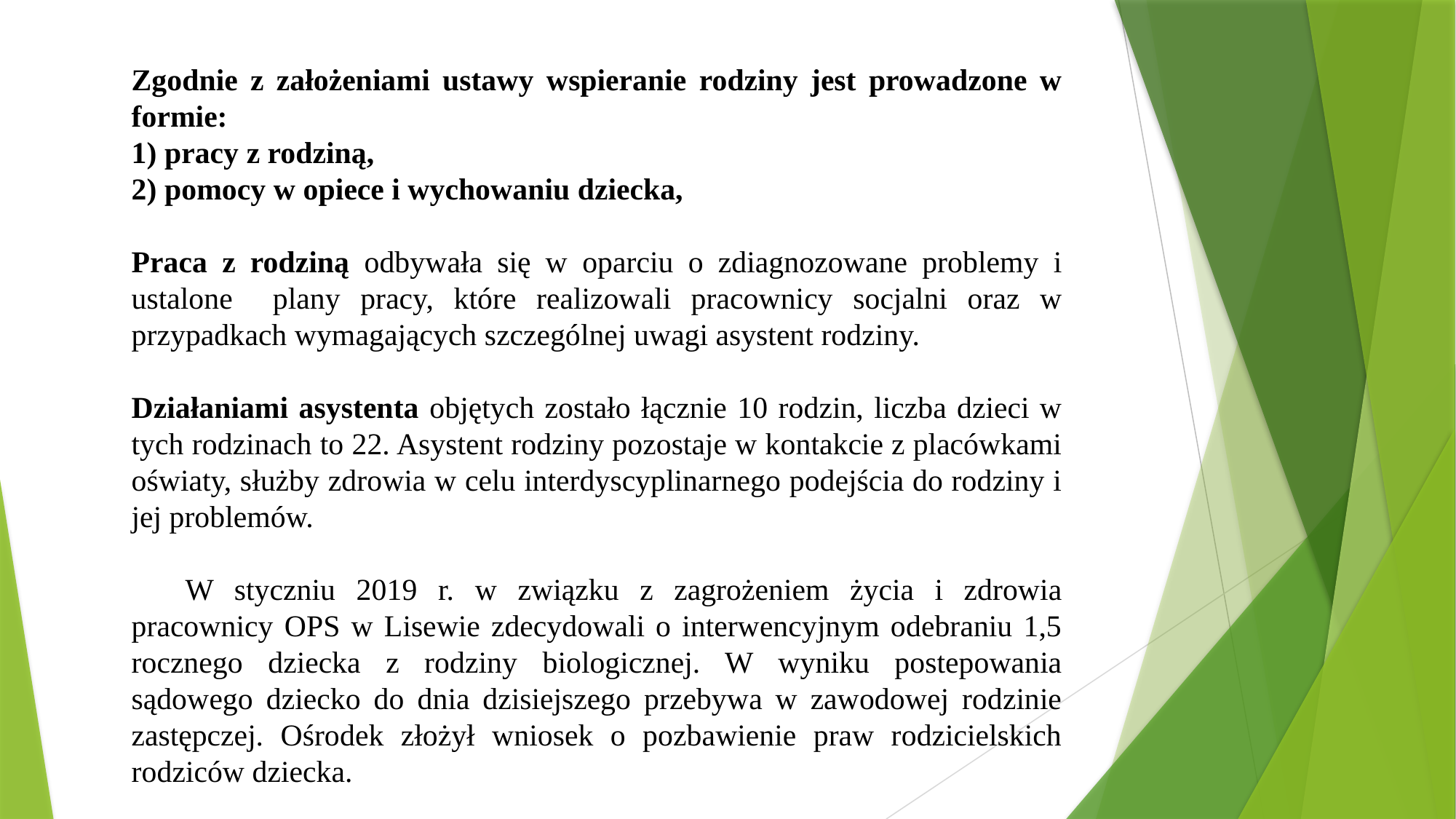

Zgodnie z założeniami ustawy wspieranie rodziny jest prowadzone w formie:
1) pracy z rodziną,
2) pomocy w opiece i wychowaniu dziecka,

Praca z rodziną odbywała się w oparciu o zdiagnozowane problemy i ustalone  plany pracy, które realizowali pracownicy socjalni oraz w przypadkach wymagających szczególnej uwagi asystent rodziny.

Działaniami asystenta objętych zostało łącznie 10 rodzin, liczba dzieci w tych rodzinach to 22. Asystent rodziny pozostaje w kontakcie z placówkami oświaty, służby zdrowia w celu interdyscyplinarnego podejścia do rodziny i jej problemów.

	W styczniu 2019 r. w związku z zagrożeniem życia i zdrowia pracownicy OPS w Lisewie zdecydowali o interwencyjnym odebraniu 1,5 rocznego dziecka z rodziny biologicznej. W wyniku postepowania sądowego dziecko do dnia dzisiejszego przebywa w zawodowej rodzinie zastępczej. Ośrodek złożył wniosek o pozbawienie praw rodzicielskich rodziców dziecka.